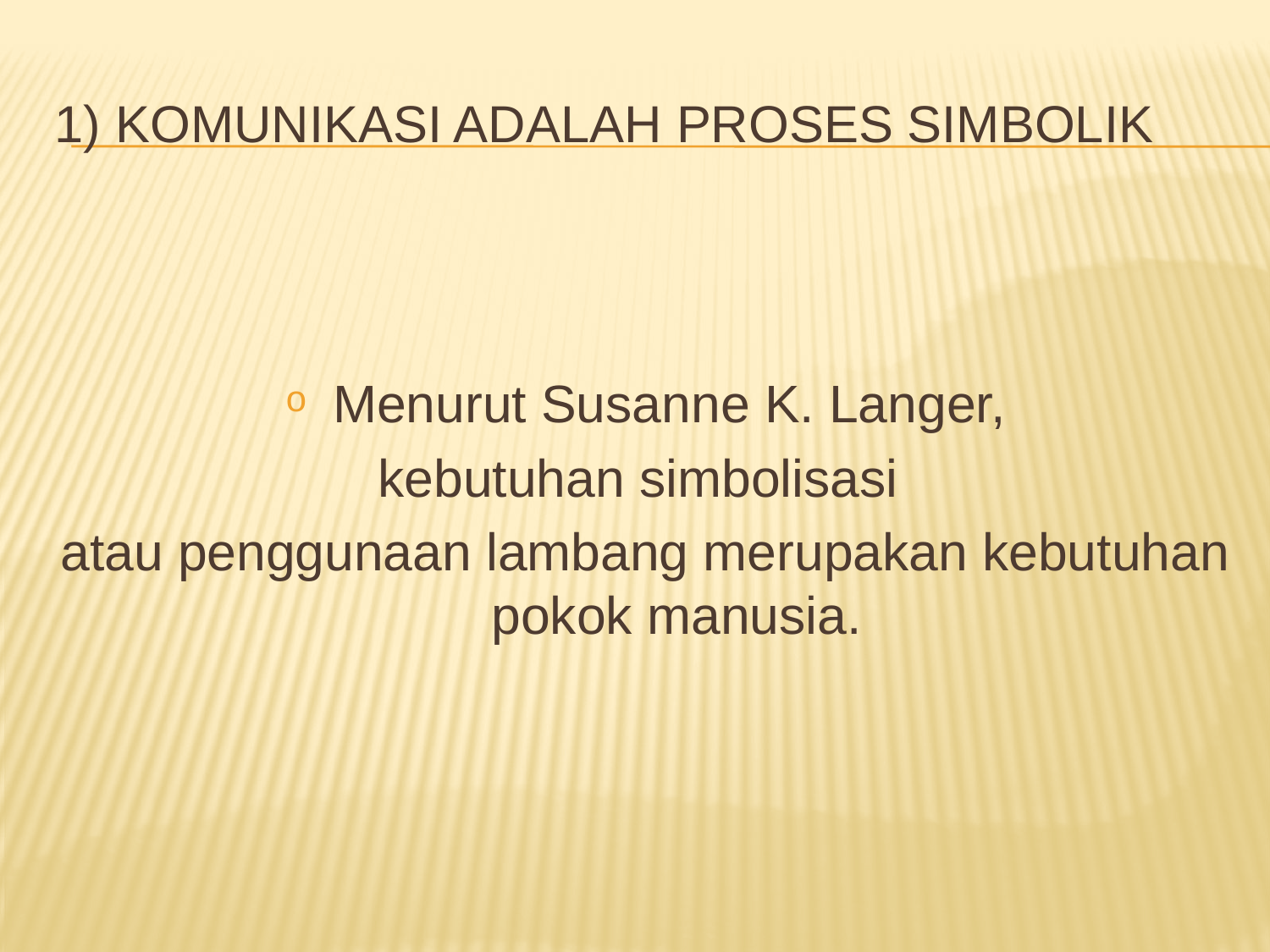

# 1) Komunikasi adalah proses simbolik

Menurut Susanne K. Langer,
kebutuhan simbolisasi
atau penggunaan lambang merupakan kebutuhan  pokok manusia.